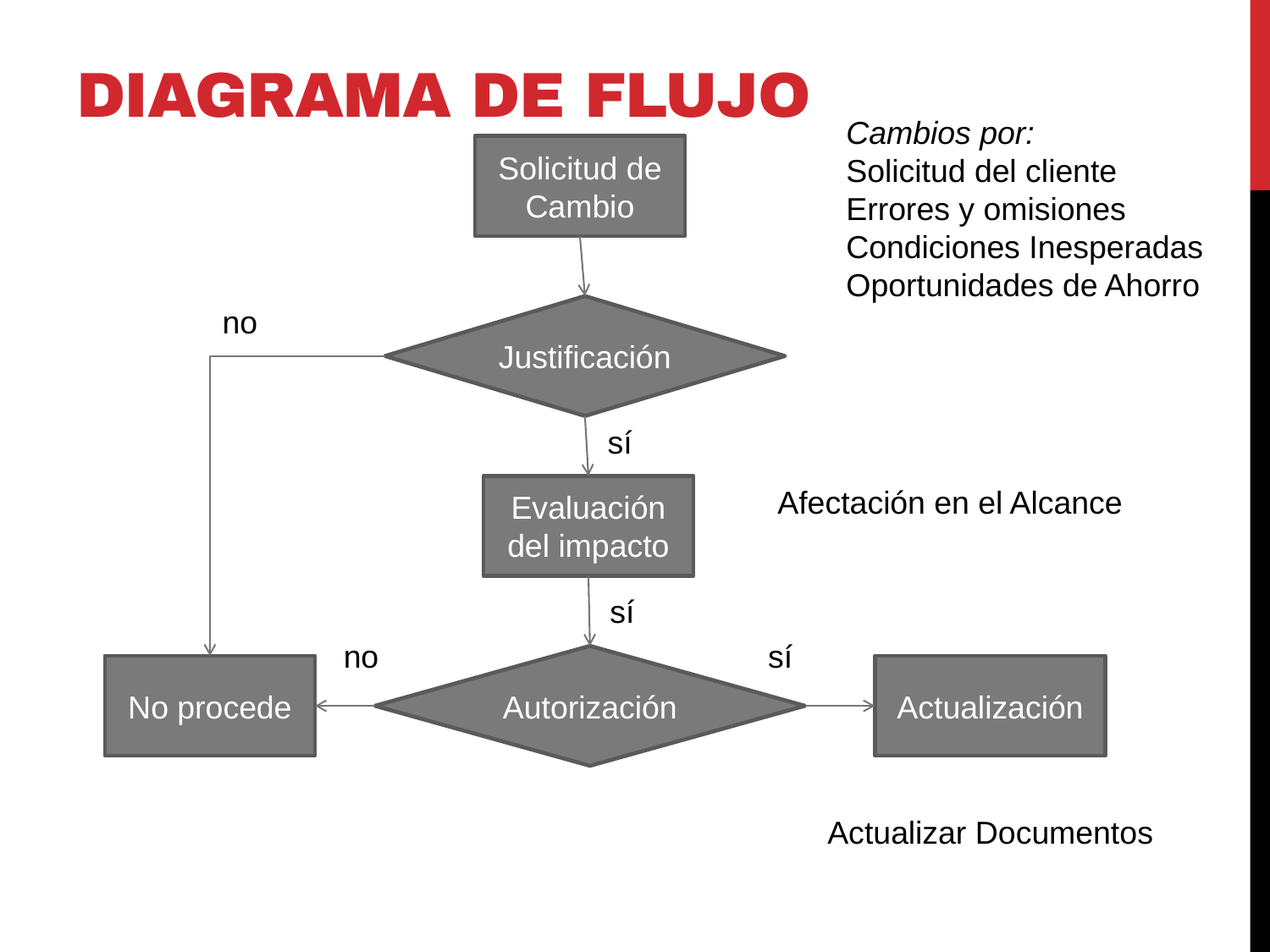

# Diagrama de flujo
Cambios por:
Solicitud del cliente
Errores y omisiones
Condiciones Inesperadas
Oportunidades de Ahorro
Solicitud de Cambio
no
Justificación
sí
Evaluación del impacto
Afectación en el Alcance
sí
no
sí
Autorización
No procede
Actualización
Actualizar Documentos